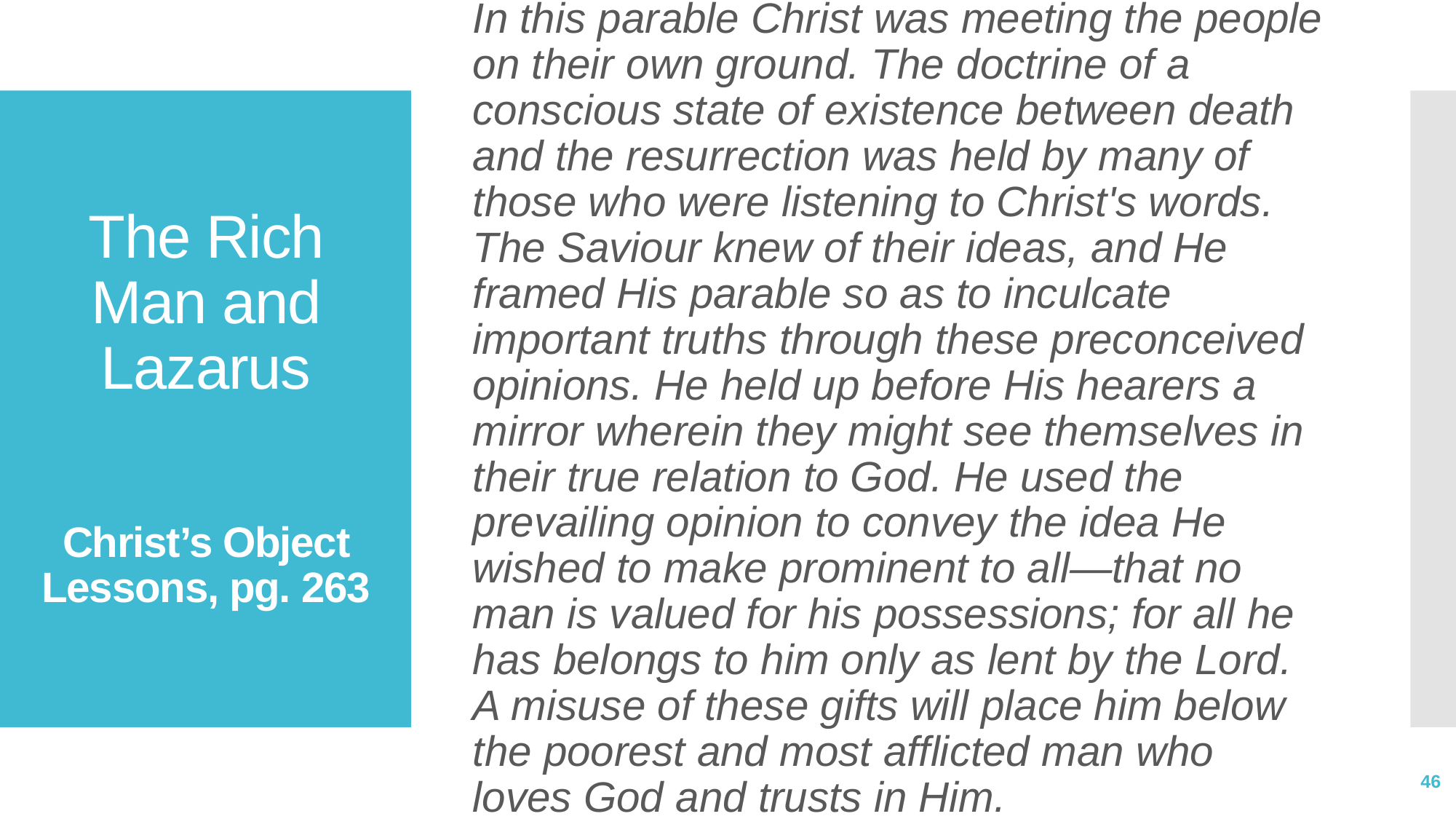

In this parable Christ was meeting the people on their own ground. The doctrine of a conscious state of existence between death and the resurrection was held by many of those who were listening to Christ's words. The Saviour knew of their ideas, and He framed His parable so as to inculcate important truths through these preconceived opinions. He held up before His hearers a mirror wherein they might see themselves in their true relation to God. He used the prevailing opinion to convey the idea He wished to make prominent to all—that no man is valued for his possessions; for all he has belongs to him only as lent by the Lord. A misuse of these gifts will place him below the poorest and most afflicted man who loves God and trusts in Him.
# The Rich Man and Lazarus Christ’s Object Lessons, pg. 263
46